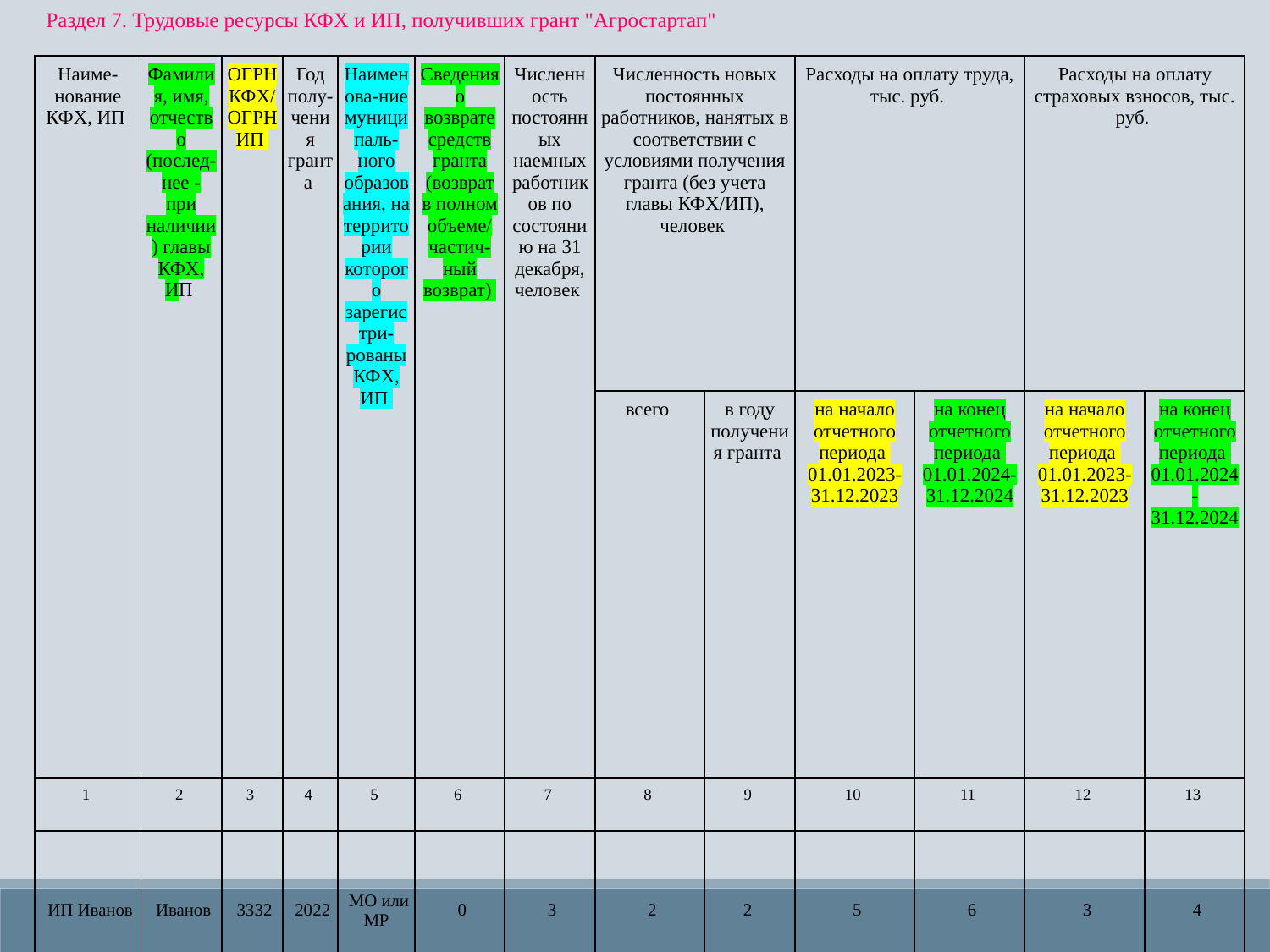

Раздел 7. Трудовые ресурсы КФХ и ИП, получивших грант "Агростартап"
| Наиме-нование КФХ, ИП | Фамилия, имя, отчество (послед-нее - при наличии) главы КФХ, ИП | ОГРН КФХ/ОГРНИП | Год полу-чения гранта | Наименова-ние муниципаль-ного образования, на территории которого зарегистри-рованы КФХ, ИП | Сведения о возврате средств гранта (возврат в полном объеме/ частич-ный возврат) | Численность постоянных наемных работников по состоянию на 31 декабря, человек | Численность новых постоянных работников, нанятых в соответствии с условиями получения гранта (без учета главы КФХ/ИП), человек |  | Расходы на оплату труда, тыс. руб. |  | Расходы на оплату страховых взносов, тыс. руб. |  |
| --- | --- | --- | --- | --- | --- | --- | --- | --- | --- | --- | --- | --- |
|  |  |  |  |  |  |  | всего | в году получения гранта | на начало отчетного периода 01.01.2023-31.12.2023 | на конец отчетного периода 01.01.2024-31.12.2024 | на начало отчетного периода 01.01.2023-31.12.2023 | на конец отчетного периода 01.01.2024-31.12.2024 |
| 1 | 2 | 3 | 4 | 5 | 6 | 7 | 8 | 9 | 10 | 11 | 12 | 13 |
| ИП Иванов | Иванов | 3332 | 2022 | МО или МР | 0 | 3 | 2 | 2 | 5 | 6 | 3 | 4 |